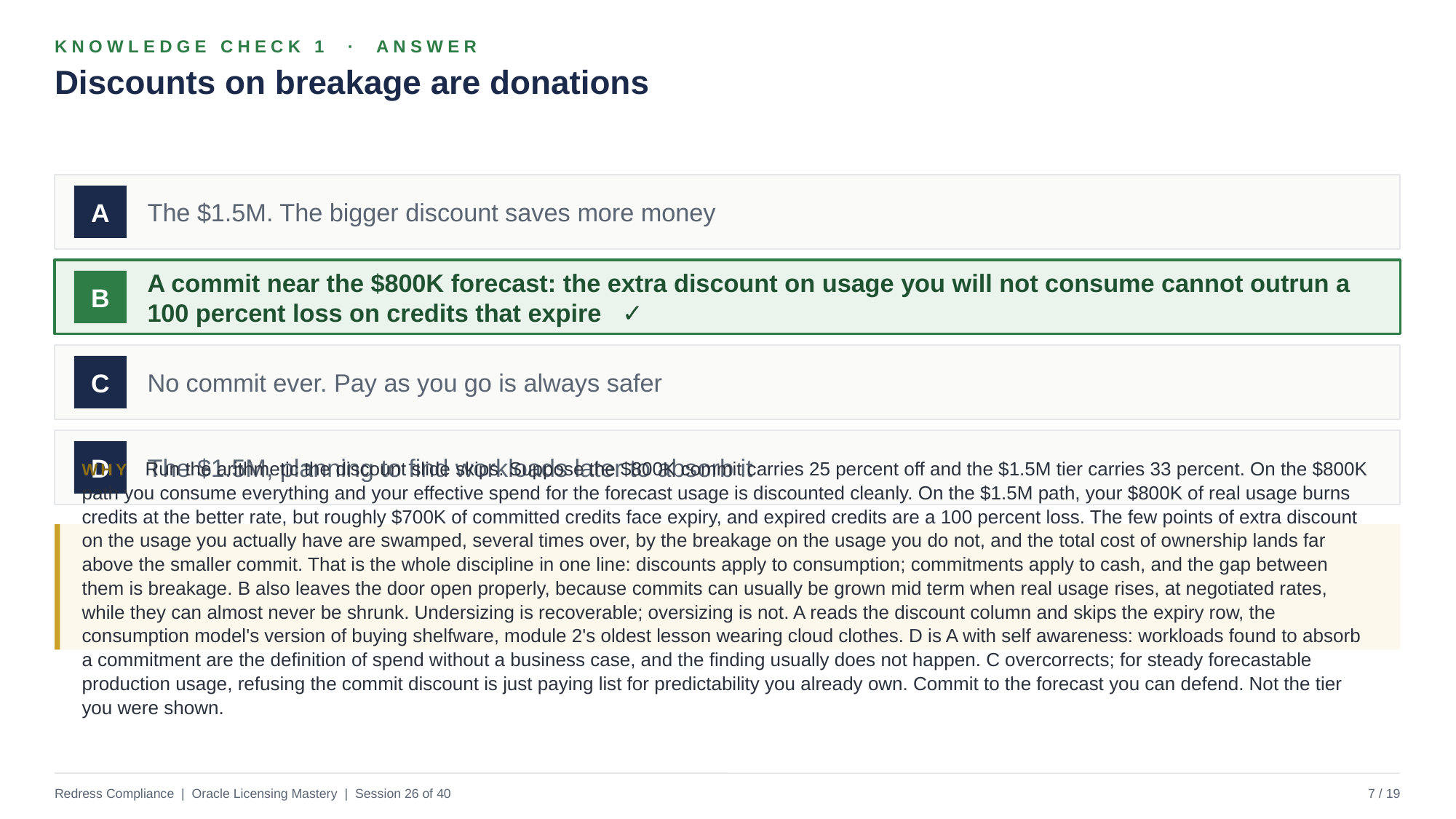

KNOWLEDGE CHECK 1  ·  ANSWER
Discounts on breakage are donations

The $1.5M. The bigger discount saves more money

A

A commit near the $800K forecast: the extra discount on usage you will not consume cannot outrun a 100 percent loss on credits that expire   ✓

B

No commit ever. Pay as you go is always safer

C

The $1.5M, planning to find workloads later to absorb it

D

WHY  Run the arithmetic the discount slide skips. Suppose the $800K commit carries 25 percent off and the $1.5M tier carries 33 percent. On the $800K path you consume everything and your effective spend for the forecast usage is discounted cleanly. On the $1.5M path, your $800K of real usage burns credits at the better rate, but roughly $700K of committed credits face expiry, and expired credits are a 100 percent loss. The few points of extra discount on the usage you actually have are swamped, several times over, by the breakage on the usage you do not, and the total cost of ownership lands far above the smaller commit. That is the whole discipline in one line: discounts apply to consumption; commitments apply to cash, and the gap between them is breakage. B also leaves the door open properly, because commits can usually be grown mid term when real usage rises, at negotiated rates, while they can almost never be shrunk. Undersizing is recoverable; oversizing is not. A reads the discount column and skips the expiry row, the consumption model's version of buying shelfware, module 2's oldest lesson wearing cloud clothes. D is A with self awareness: workloads found to absorb a commitment are the definition of spend without a business case, and the finding usually does not happen. C overcorrects; for steady forecastable production usage, refusing the commit discount is just paying list for predictability you already own. Commit to the forecast you can defend. Not the tier you were shown.

Redress Compliance  |  Oracle Licensing Mastery  |  Session 26 of 40
7 / 19